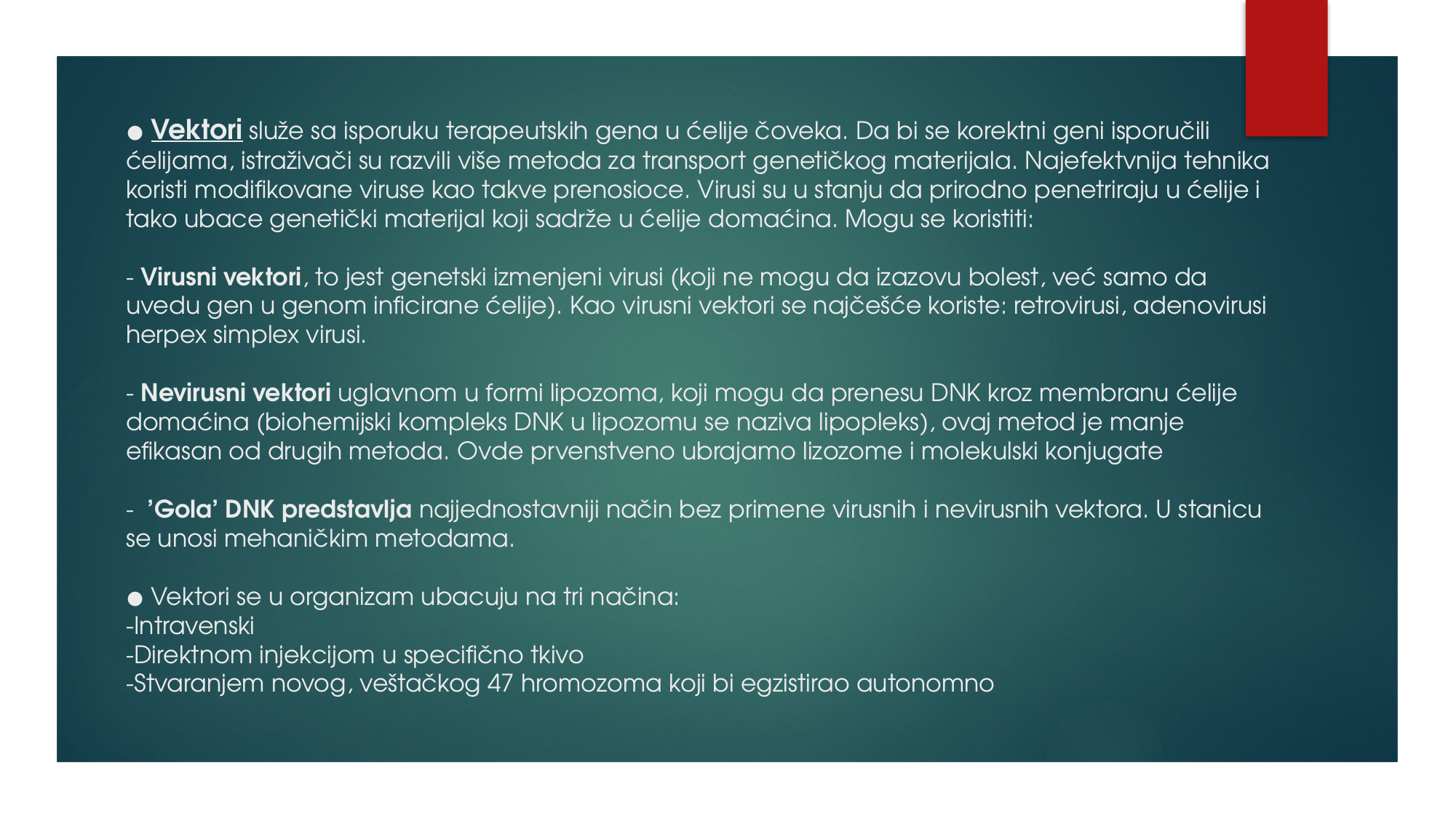

# ● Vektori služe sa isporuku terapeutskih gena u ćelije čoveka. Da bi se korektni geni isporučili ćelijama, istraživači su razvili više metoda za transport genetičkog materijala. Najefektvnija tehnika koristi modifikovane viruse kao takve prenosioce. Virusi su u stanju da prirodno penetriraju u ćelije i tako ubace genetički materijal koji sadrže u ćelije domaćina. Mogu se koristiti: - Virusni vektori, to jest genetski izmenjeni virusi (koji ne mogu da izazovu bolest, već samo da uvedu gen u genom inficirane ćelije). Kao virusni vektori se najčešće koriste: retrovirusi, adenovirusi herpex simplex virusi. - Nevirusni vektori uglavnom u formi lipozoma, koji mogu da prenesu DNK kroz membranu ćelije domaćina (biohemijski kompleks DNK u lipozomu se naziva lipopleks), ovaj metod je manje efikasan od drugih metoda. Ovde prvenstveno ubrajamo lizozome i molekulski konjugate -  ’Gola’ DNK predstavlja najjednostavniji način bez primene virusnih i nevirusnih vektora. U stanicu se unosi mehaničkim metodama. ● Vektori se u organizam ubacuju na tri načina: -Intravenski -Direktnom injekcijom u specifično tkivo -Stvaranjem novog, veštačkog 47 hromozoma koji bi egzistirao autonomno